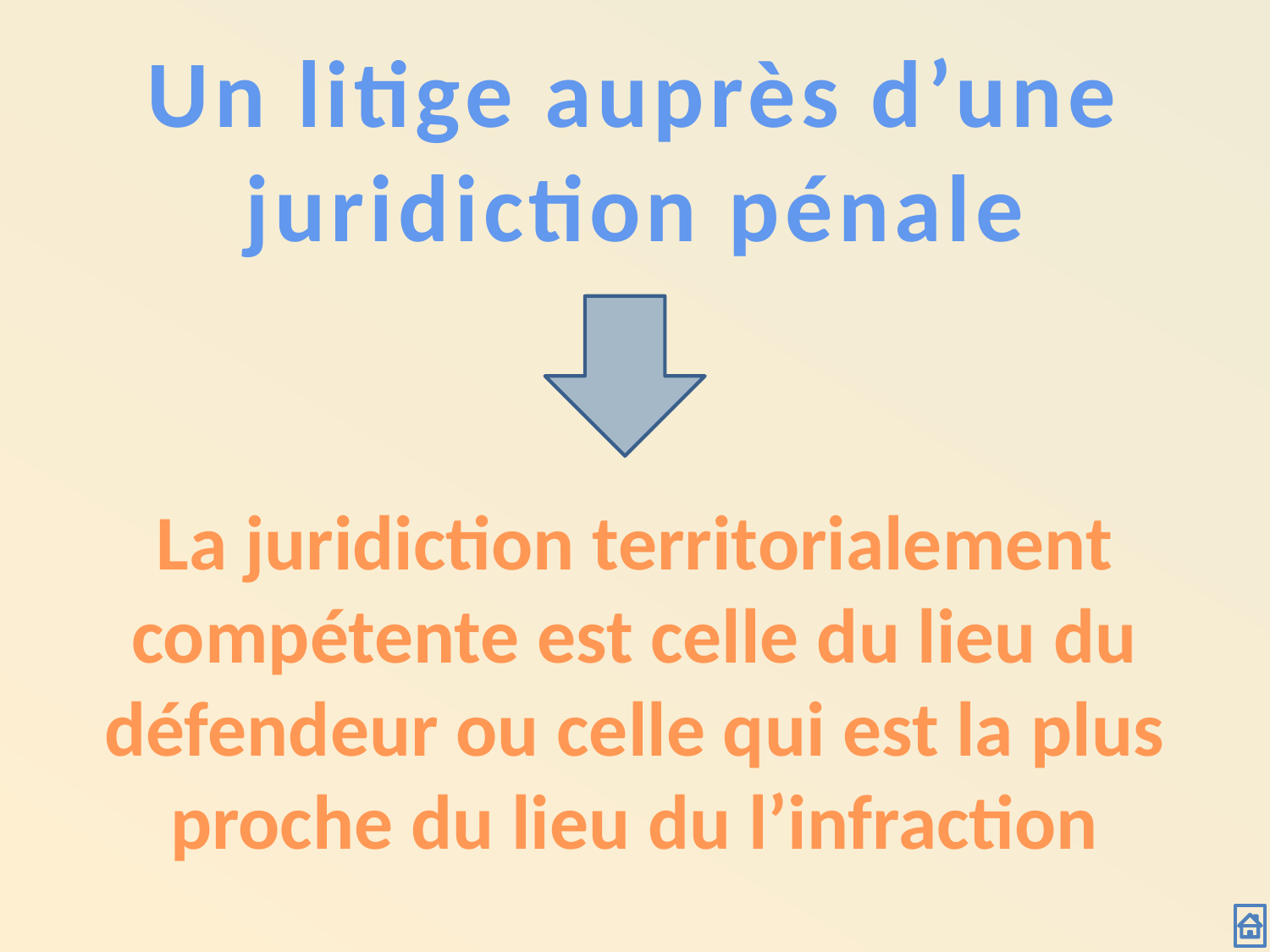

Un litige auprès d’une juridiction pénale

La juridiction territorialement compétente est celle du lieu du défendeur ou celle qui est la plus proche du lieu du l’infraction